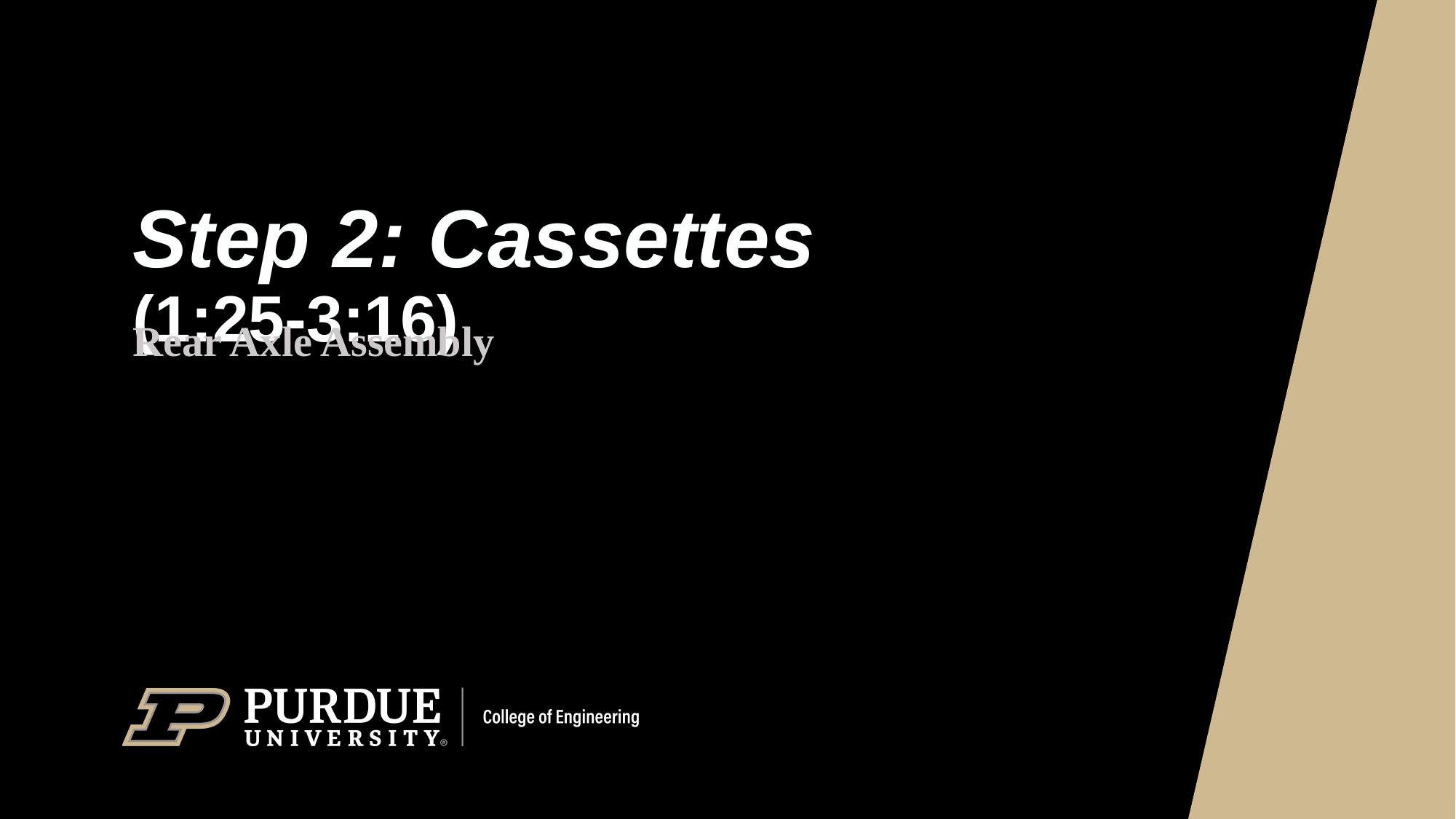

# Step 2: Cassettes (1:25-3:16)
Rear Axle Assembly